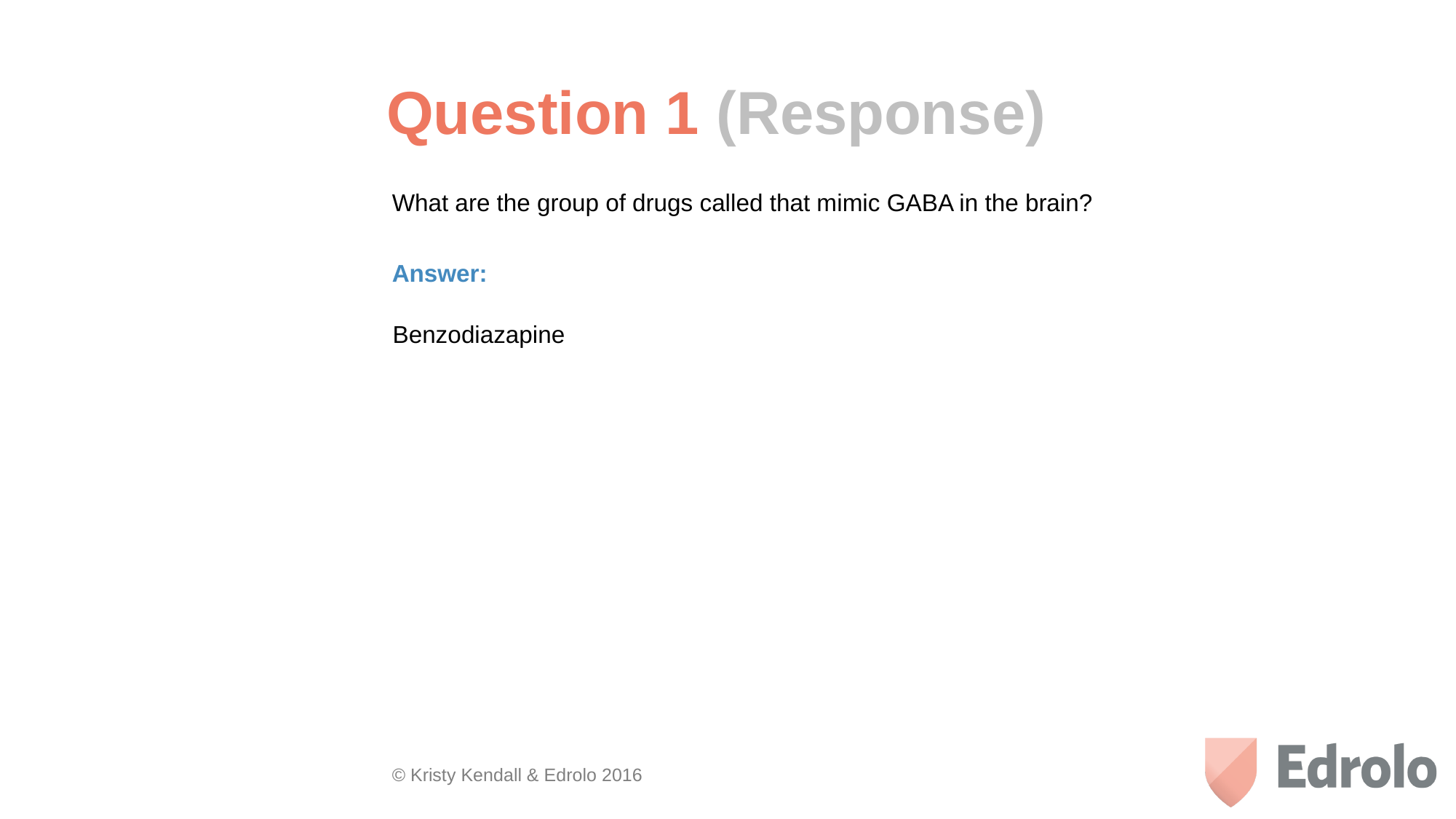

Question 1 (Response)
What are the group of drugs called that mimic GABA in the brain?

Answer:
Benzodiazapine